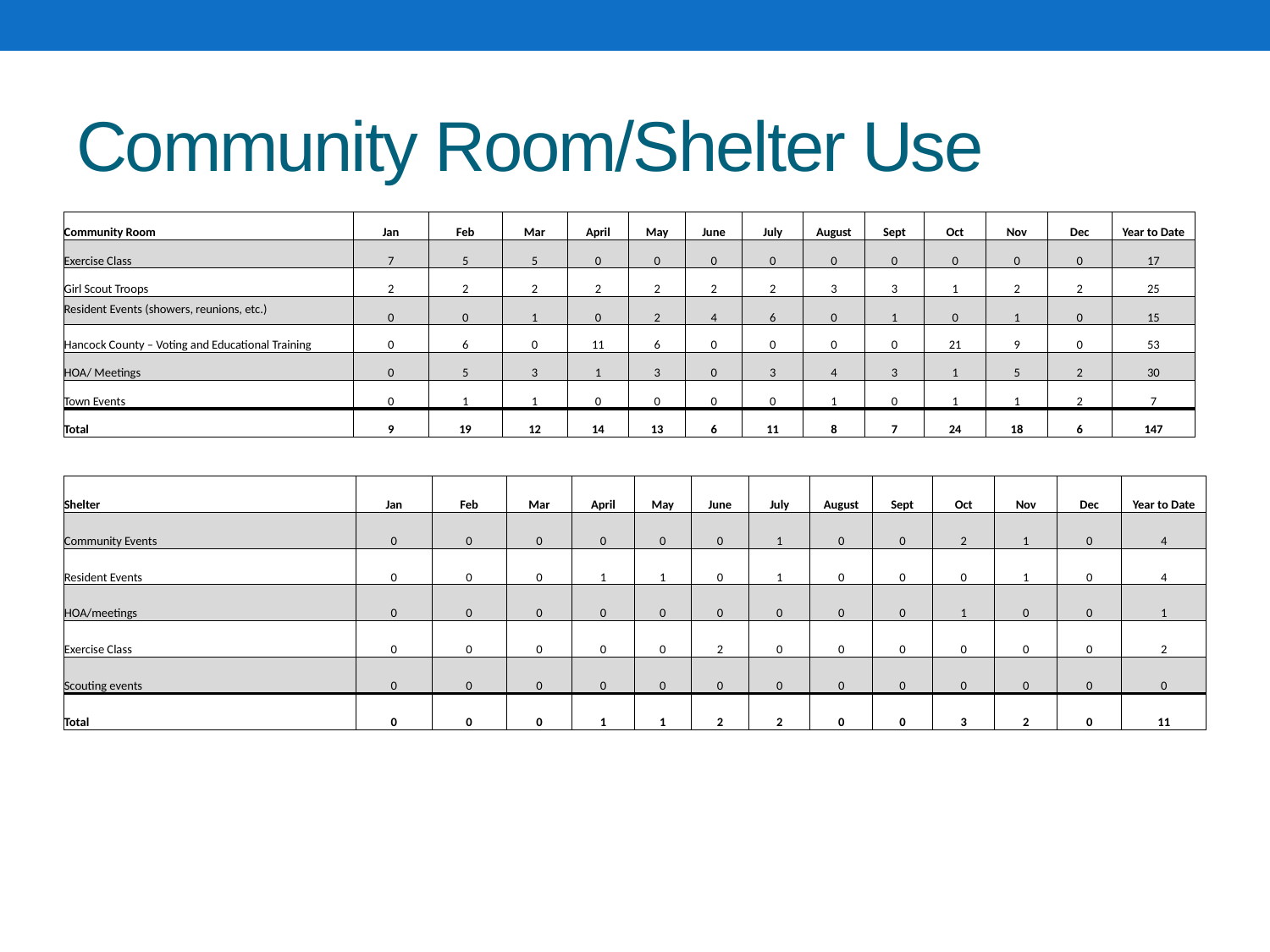

# Community Room/Shelter Use
| Community Room | Jan | Feb | Mar | April | May | June | July | August | Sept | Oct | Nov | Dec | Year to Date |  |
| --- | --- | --- | --- | --- | --- | --- | --- | --- | --- | --- | --- | --- | --- | --- |
| Exercise Class | 7 | 5 | 5 | 0 | 0 | 0 | 0 | 0 | 0 | 0 | 0 | 0 | 17 |  |
| Girl Scout Troops | 2 | 2 | 2 | 2 | 2 | 2 | 2 | 3 | 3 | 1 | 2 | 2 | 25 |  |
| Resident Events (showers, reunions, etc.) | 0 | 0 | 1 | 0 | 2 | 4 | 6 | 0 | 1 | 0 | 1 | 0 | 15 |  |
| Hancock County – Voting and Educational Training | 0 | 6 | 0 | 11 | 6 | 0 | 0 | 0 | 0 | 21 | 9 | 0 | 53 |  |
| HOA/ Meetings | 0 | 5 | 3 | 1 | 3 | 0 | 3 | 4 | 3 | 1 | 5 | 2 | 30 |  |
| Town Events | 0 | 1 | 1 | 0 | 0 | 0 | 0 | 1 | 0 | 1 | 1 | 2 | 7 |  |
| Total | 9 | 19 | 12 | 14 | 13 | 6 | 11 | 8 | 7 | 24 | 18 | 6 | 147 |  |
|  |  |  |  |  |  |  |  |  |  |  |  |  |  |  |
| Shelter | Jan | Feb | Mar | April | May | June | July | August | Sept | Oct | Nov | Dec | Year to Date |
| --- | --- | --- | --- | --- | --- | --- | --- | --- | --- | --- | --- | --- | --- |
| Community Events | 0 | 0 | 0 | 0 | 0 | 0 | 1 | 0 | 0 | 2 | 1 | 0 | 4 |
| Resident Events | 0 | 0 | 0 | 1 | 1 | 0 | 1 | 0 | 0 | 0 | 1 | 0 | 4 |
| HOA/meetings | 0 | 0 | 0 | 0 | 0 | 0 | 0 | 0 | 0 | 1 | 0 | 0 | 1 |
| Exercise Class | 0 | 0 | 0 | 0 | 0 | 2 | 0 | 0 | 0 | 0 | 0 | 0 | 2 |
| Scouting events | 0 | 0 | 0 | 0 | 0 | 0 | 0 | 0 | 0 | 0 | 0 | 0 | 0 |
| Total | 0 | 0 | 0 | 1 | 1 | 2 | 2 | 0 | 0 | 3 | 2 | 0 | 11 |